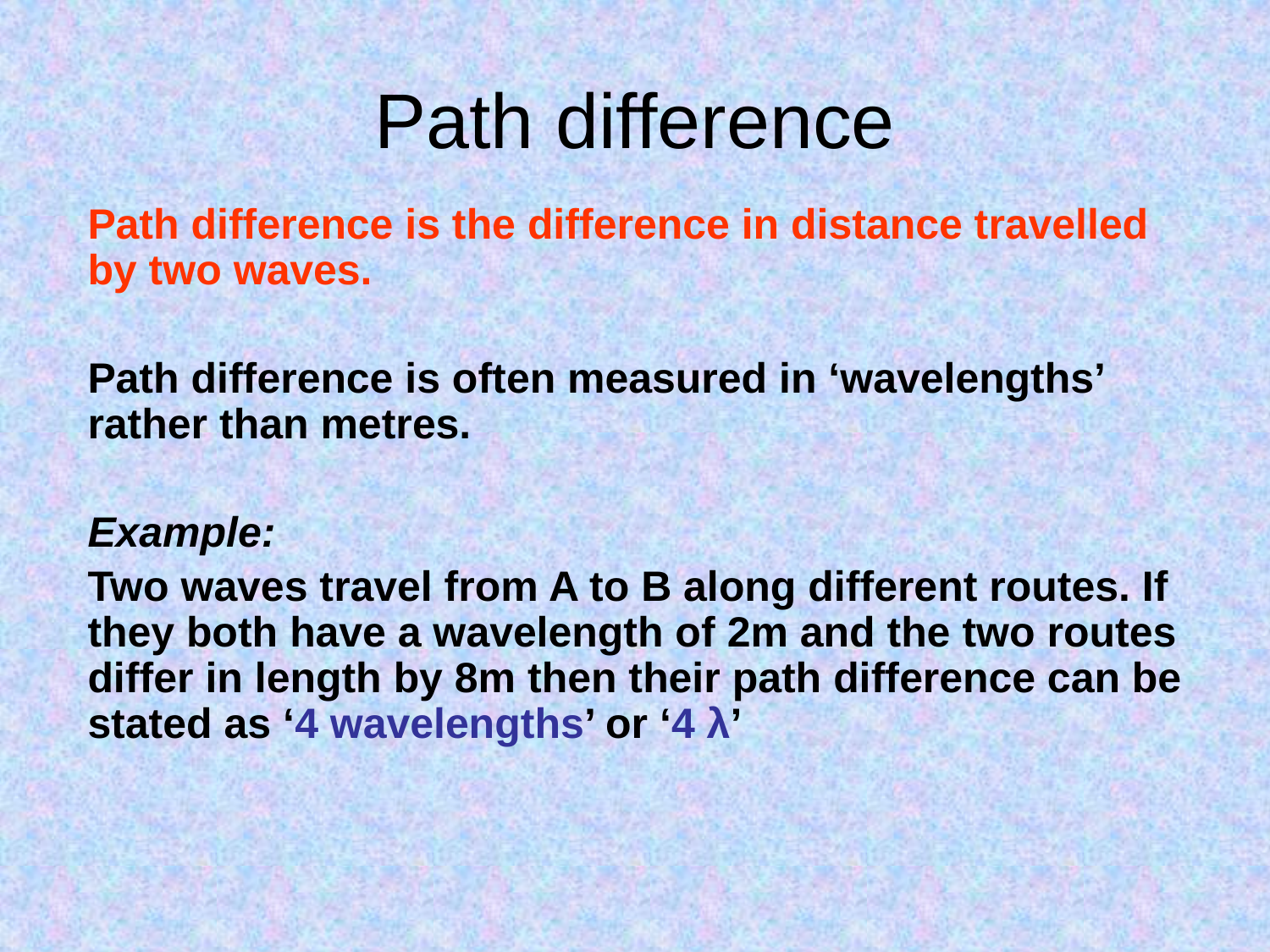

# Path difference
Path difference is the difference in distance travelled by two waves.

Path difference is often measured in ‘wavelengths’ rather than metres.

Example:
Two waves travel from A to B along different routes. If they both have a wavelength of 2m and the two routes differ in length by 8m then their path difference can be stated as ‘4 wavelengths’ or ‘4 λ’